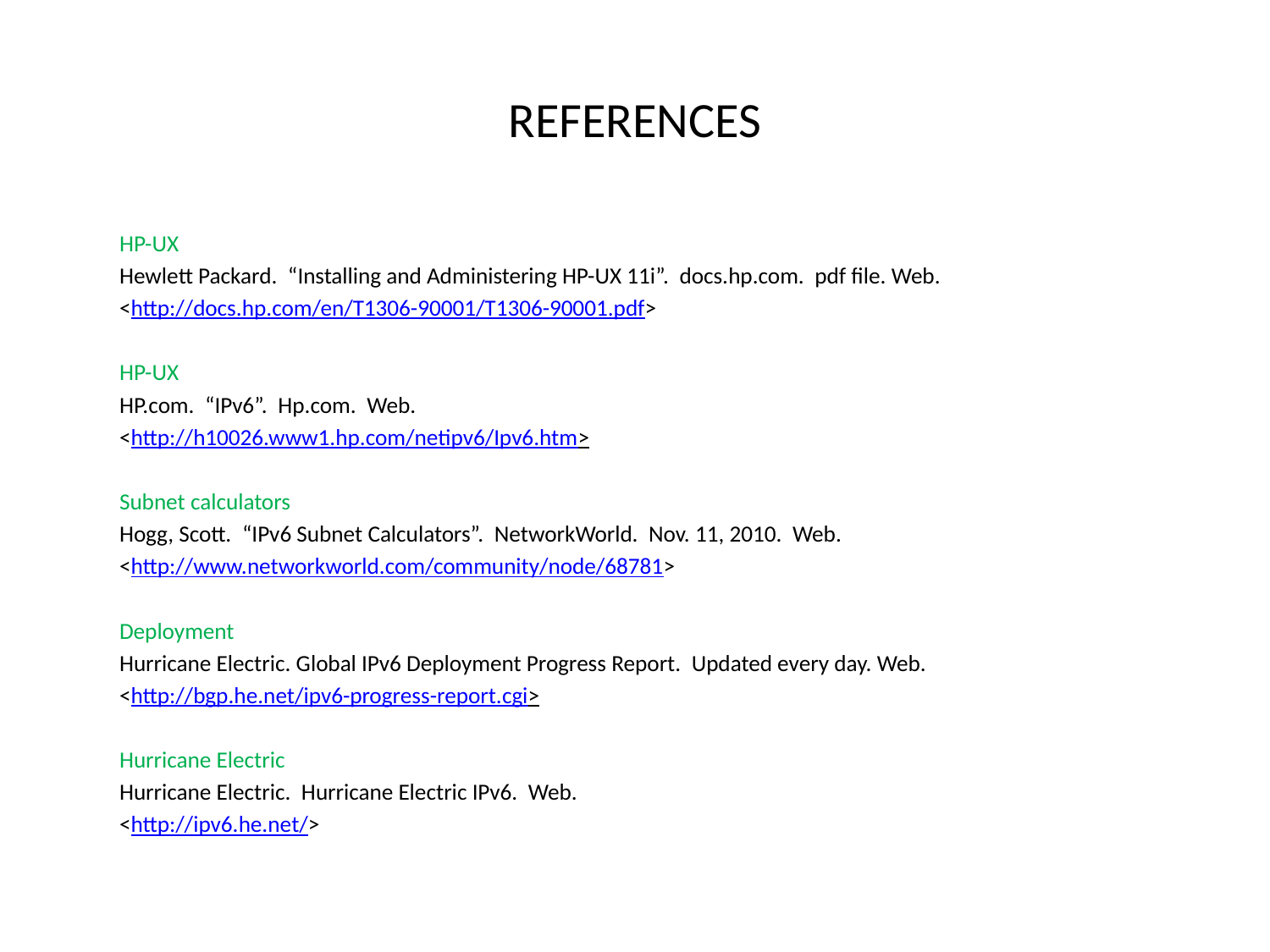

# REFERENCES
	HP-UX
	Hewlett Packard.  “Installing and Administering HP-UX 11i”.  docs.hp.com.  pdf file. Web.
	<http://docs.hp.com/en/T1306-90001/T1306-90001.pdf>

	HP-UX
	HP.com.  “IPv6”.  Hp.com.  Web.
	<http://h10026.www1.hp.com/netipv6/Ipv6.htm>

	Subnet calculators
	Hogg, Scott.  “IPv6 Subnet Calculators”.  NetworkWorld.  Nov. 11, 2010.  Web.
	<http://www.networkworld.com/community/node/68781>

	Deployment
	Hurricane Electric. Global IPv6 Deployment Progress Report.  Updated every day. Web.
	<http://bgp.he.net/ipv6-progress-report.cgi>

	Hurricane Electric
	Hurricane Electric.  Hurricane Electric IPv6.  Web.
	<http://ipv6.he.net/>